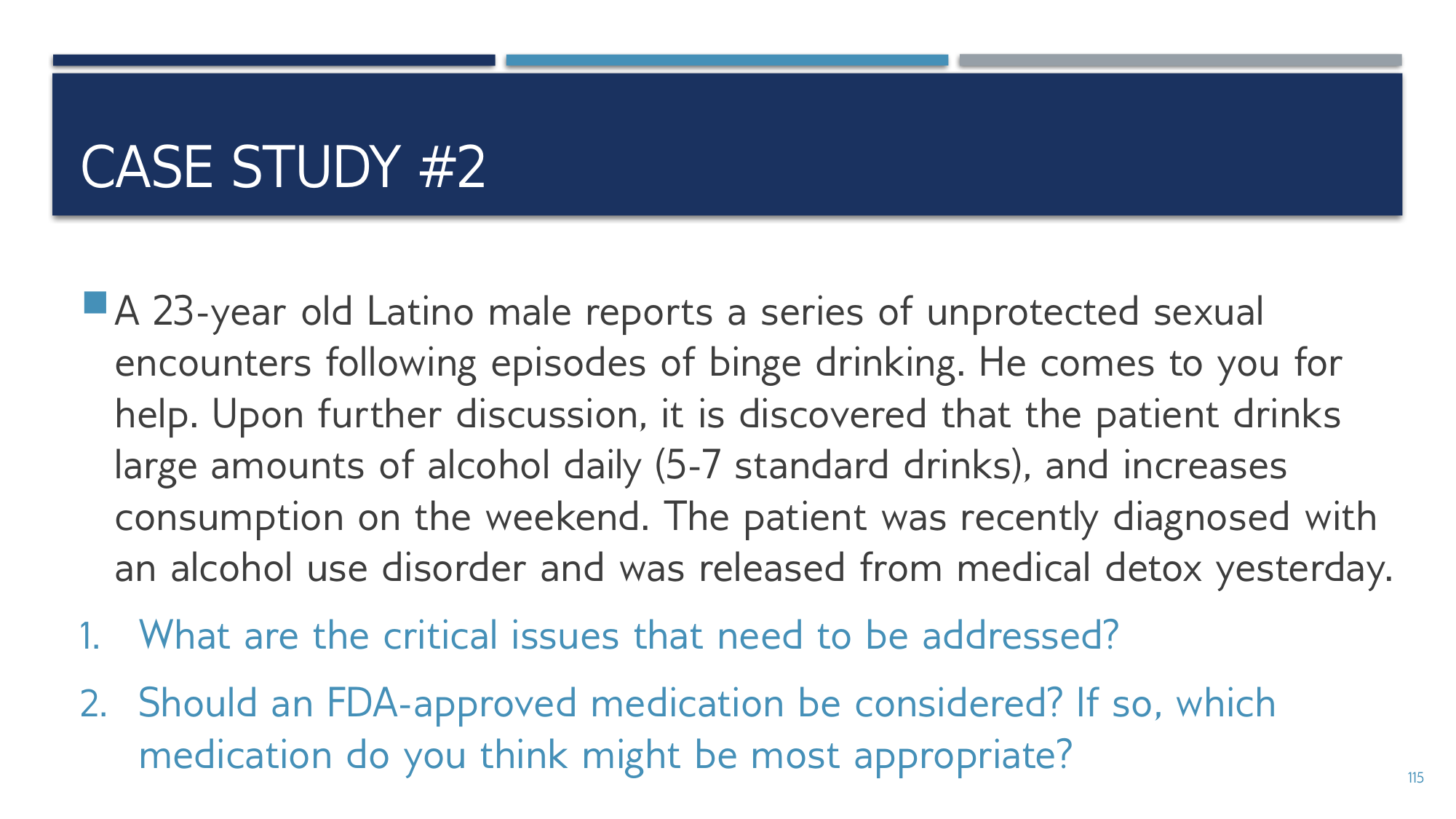

# Case study #2
A 23-year old Latino male reports a series of unprotected sexual encounters following episodes of binge drinking. He comes to you for help. Upon further discussion, it is discovered that the patient drinks large amounts of alcohol daily (5-7 standard drinks), and increases consumption on the weekend. The patient was recently diagnosed with an alcohol use disorder and was released from medical detox yesterday.
What are the critical issues that need to be addressed?
Should an FDA-approved medication be considered? If so, which medication do you think might be most appropriate?
115